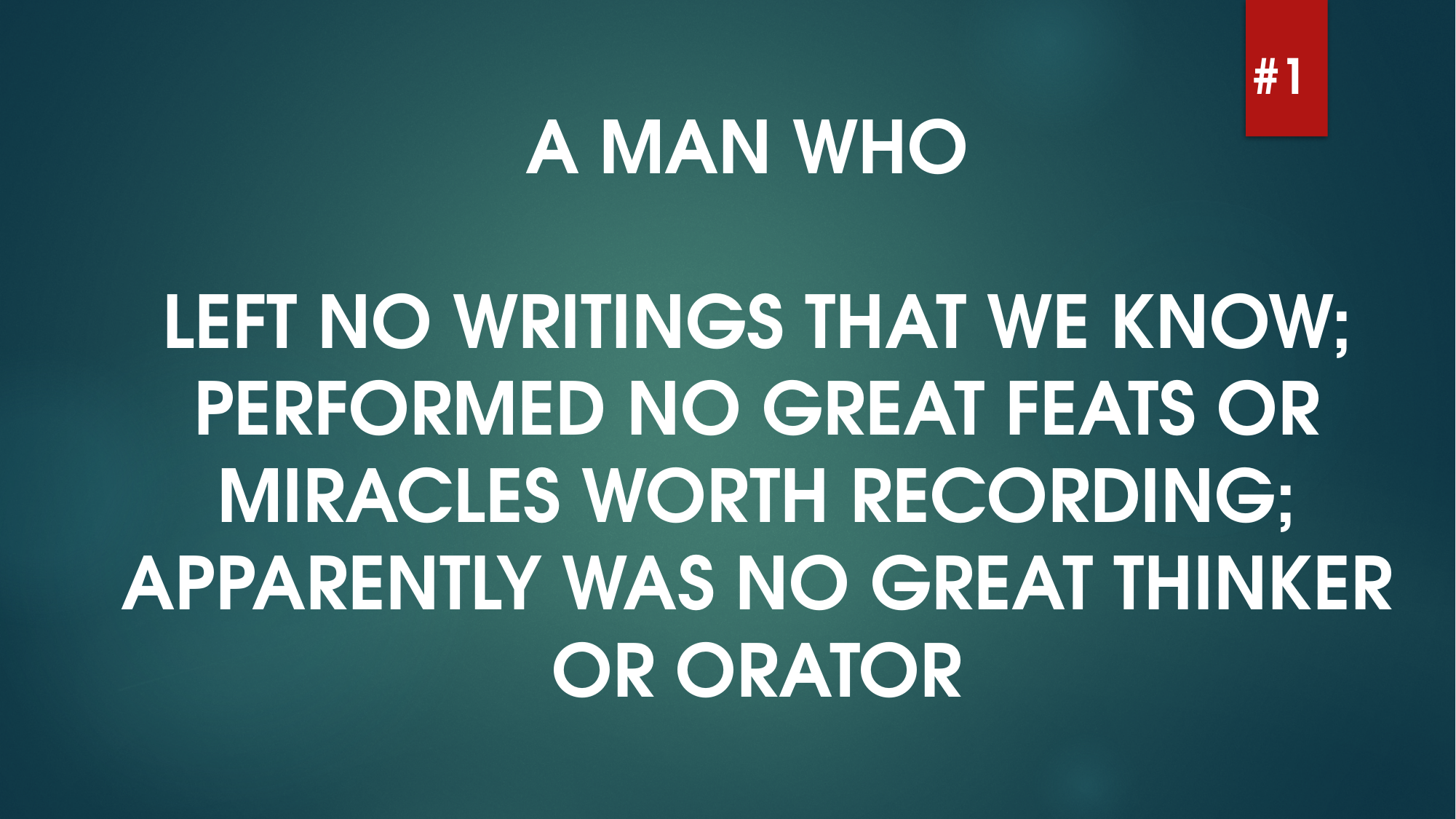

#1
A MAN WHO

LEFT NO WRITINGS THAT WE KNOW;
PERFORMED NO GREAT FEATS OR MIRACLES WORTH RECORDING;
APPARENTLY WAS NO GREAT THINKER OR ORATOR